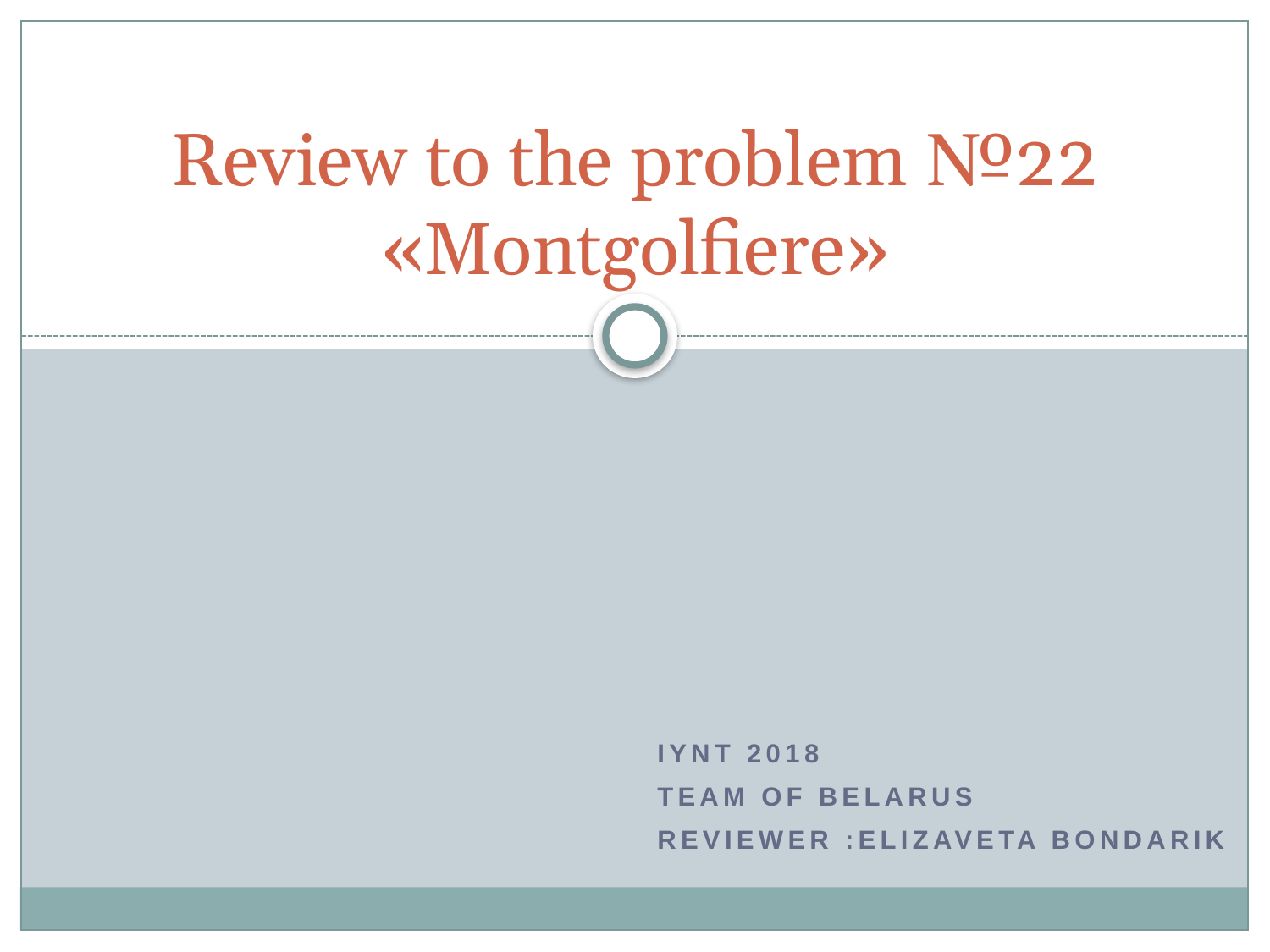

# Review to the problem №22 «Montgolfiere»
IYNT 2018
TEAM OF BELARUS
Reviewer :Elizaveta Bondarik